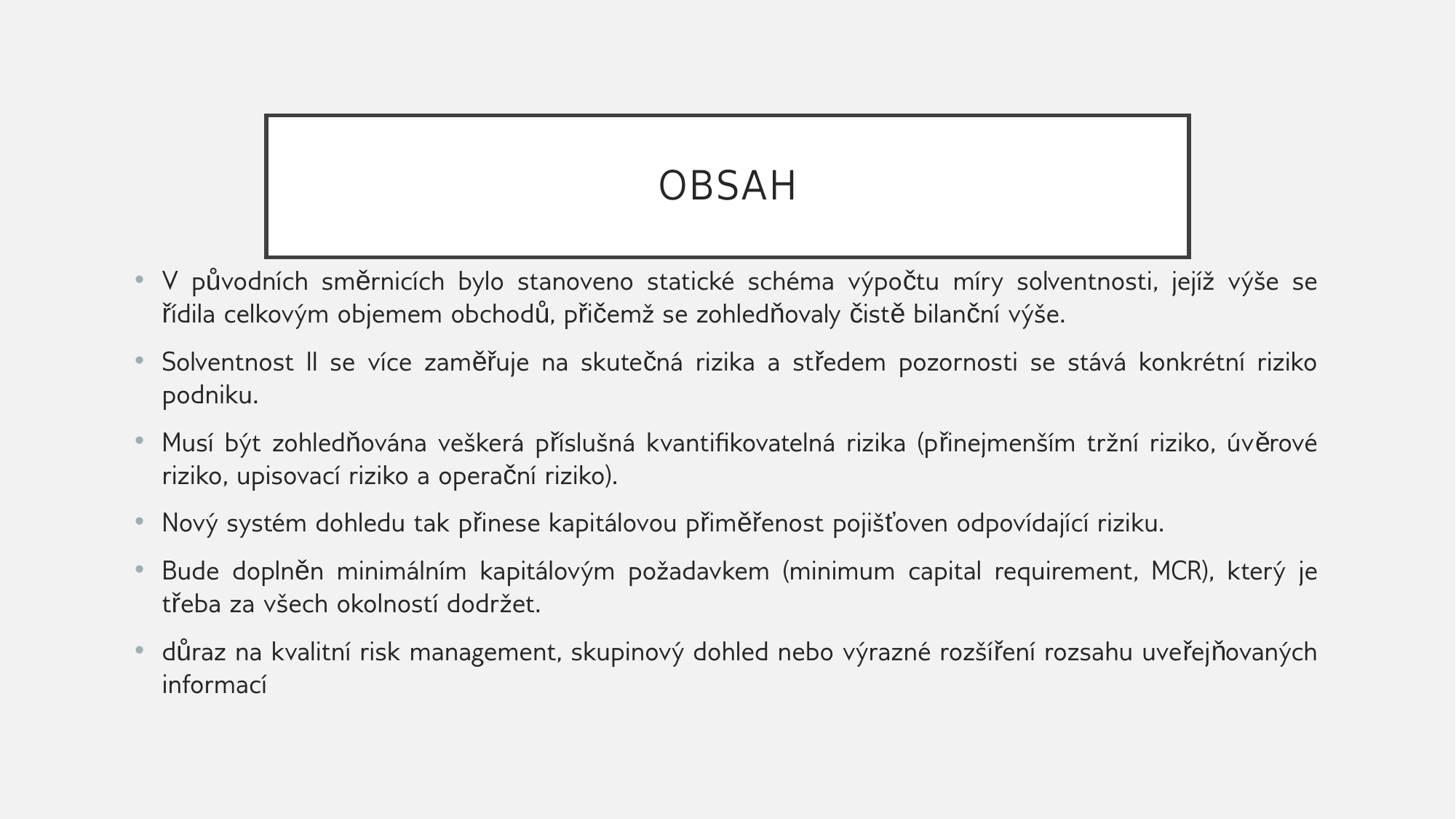

# Obsah
V původních směrnicích bylo stanoveno statické schéma výpočtu míry solventnosti, jejíž výše se řídila celkovým objemem obchodů, přičemž se zohledňovaly čistě bilanční výše.
Solventnost II se více zaměřuje na skutečná rizika a středem pozornosti se stává konkrétní riziko podniku.
Musí být zohledňována veškerá příslušná kvantifikovatelná rizika (přinejmenším tržní riziko, úvěrové riziko, upisovací riziko a operační riziko).
Nový systém dohledu tak přinese kapitálovou přiměřenost pojišťoven odpovídající riziku.
Bude doplněn minimálním kapitálovým požadavkem (minimum capital requirement, MCR), který je třeba za všech okolností dodržet.
důraz na kvalitní risk management, skupinový dohled nebo výrazné rozšíření rozsahu uveřejňovaných informací